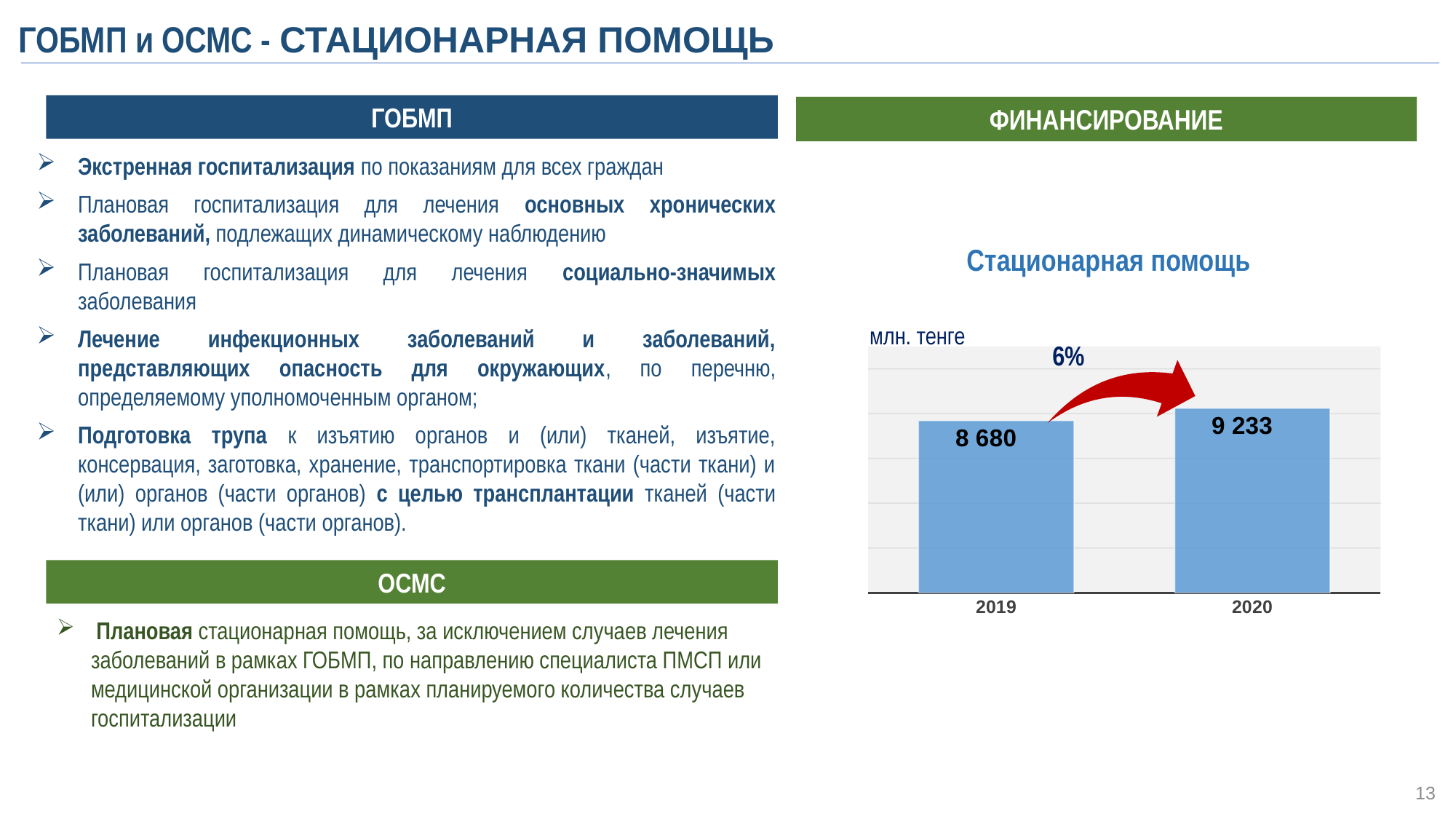

ГОБМП и ОСМС - СТАЦИОНАРНАЯ ПОМОЩЬ
ГОБМП
ФИНАНСИРОВАНИЕ
Экстренная госпитализация по показаниям для всех граждан
Плановая госпитализация для лечения основных хронических заболеваний, подлежащих динамическому наблюдению
Плановая госпитализация для лечения социально-значимых заболевания
Лечение инфекционных заболеваний и заболеваний, представляющих опасность для окружающих, по перечню, определяемому уполномоченным органом;
Подготовка трупа к изъятию органов и (или) тканей, изъятие, консервация, заготовка, хранение, транспортировка ткани (части ткани) и (или) органов (части органов) с целью трансплантации тканей (части ткани) или органов (части органов).

Стационарная помощь
млн. тенге

6%

### Chart

| Category | Столбец1 |
|---|---|
| 2019 | 8680.0 |
| 2020 | 9233.0 |
ОСМС
 Плановая стационарная помощь, за исключением случаев лечения заболеваний в рамках ГОБМП, по направлению специалиста ПМСП или медицинской организации в рамках планируемого количества случаев госпитализации
13